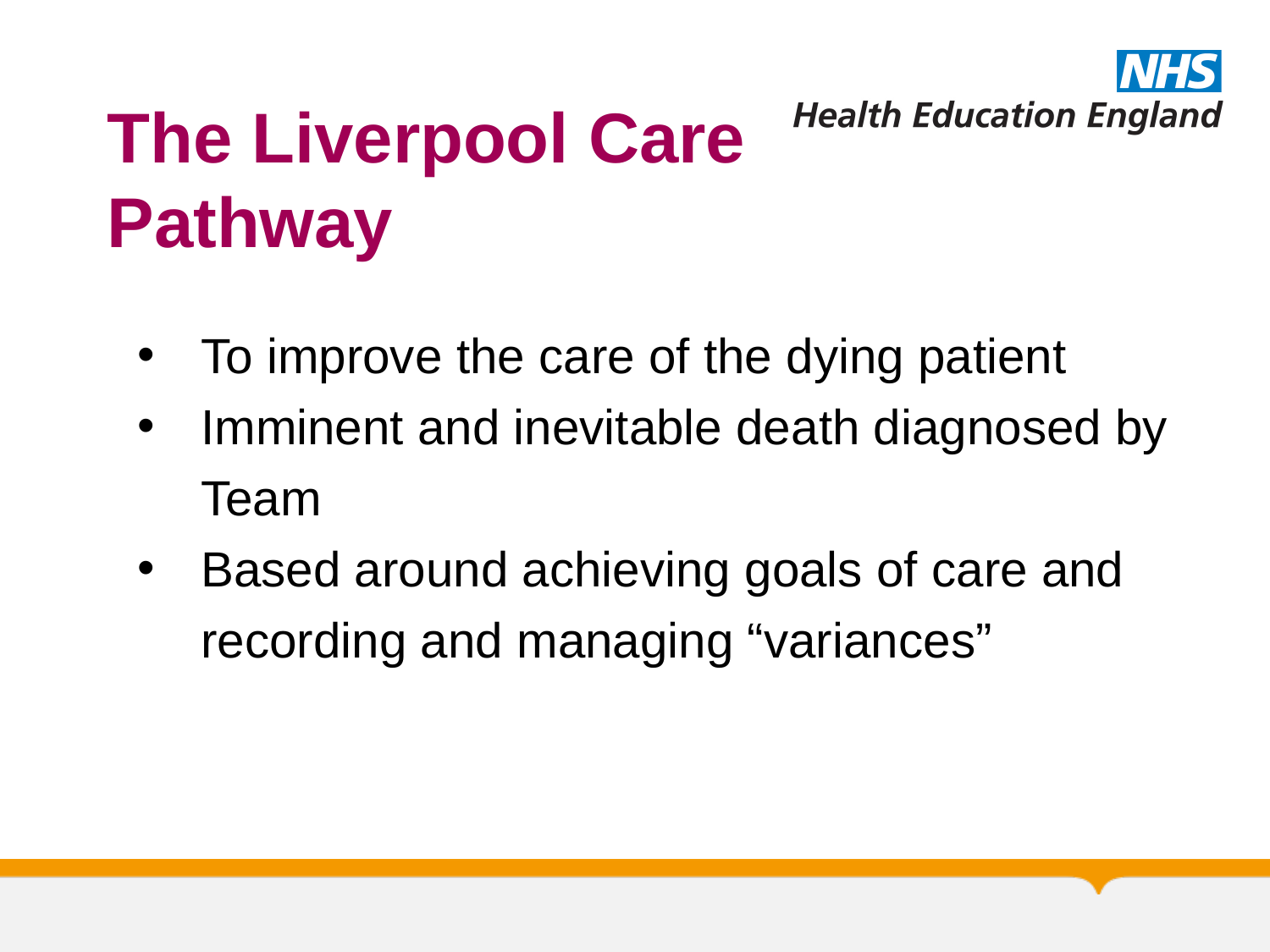

The Liverpool Care
Pathway
To improve the care of the dying patient
Imminent and inevitable death diagnosed by Team
Based around achieving goals of care and recording and managing “variances”